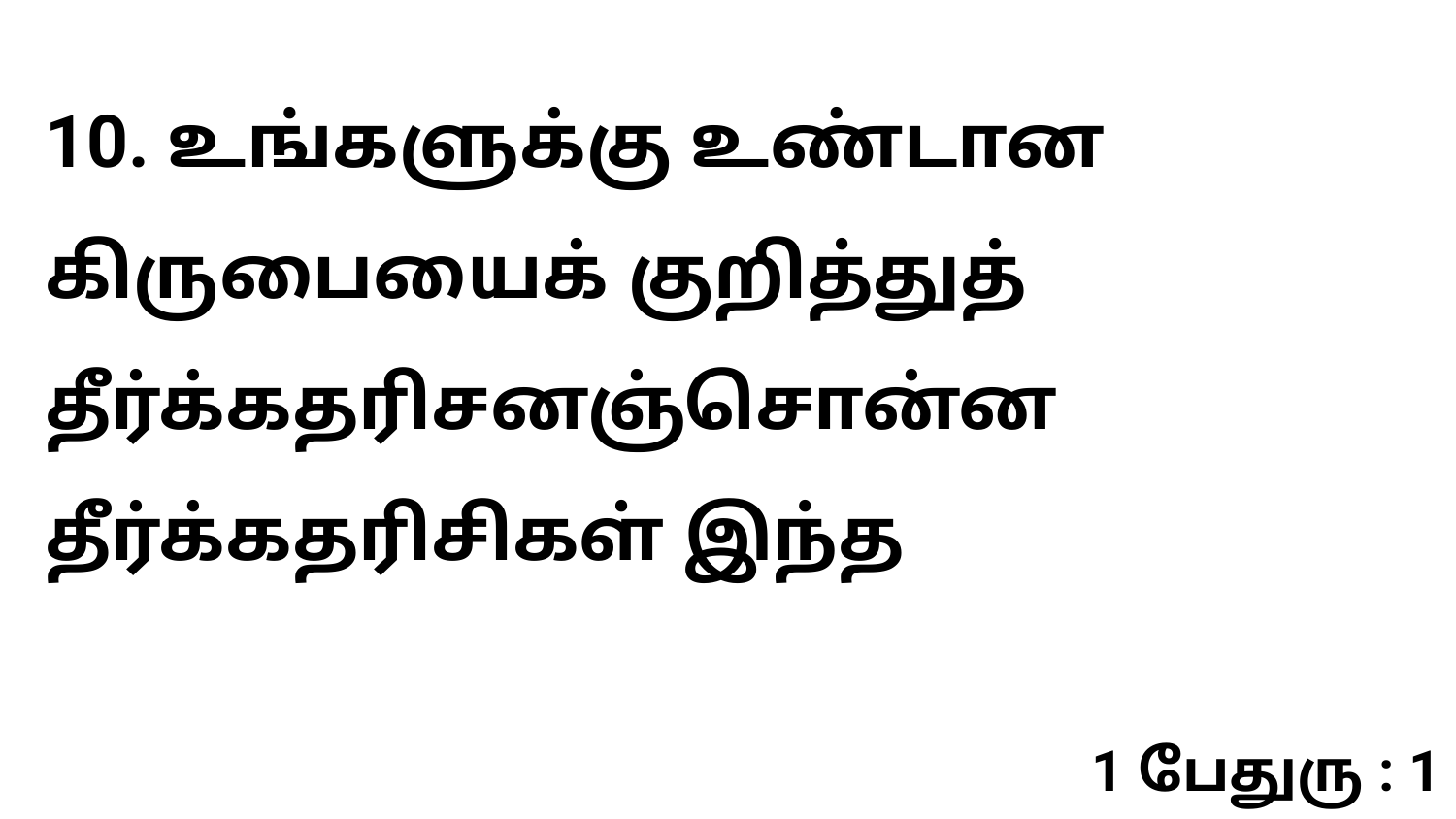

10. உங்களுக்கு உண்டான கிருபையைக் குறித்துத் தீர்க்கதரிசனஞ்சொன்ன தீர்க்கதரிசிகள் இந்த
1 பேதுரு : 1